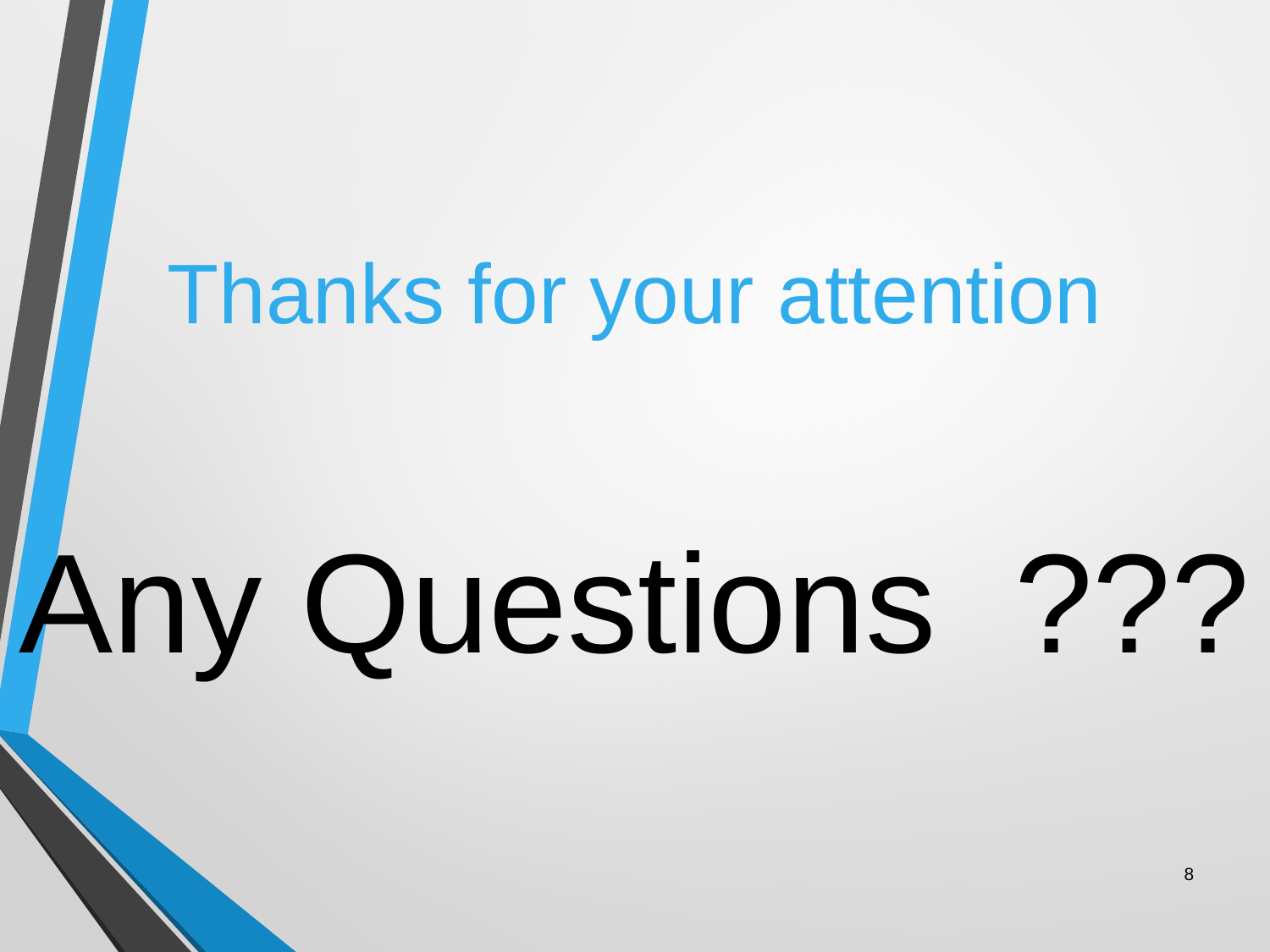

Thanks for your attention
Any Questions  ???
8